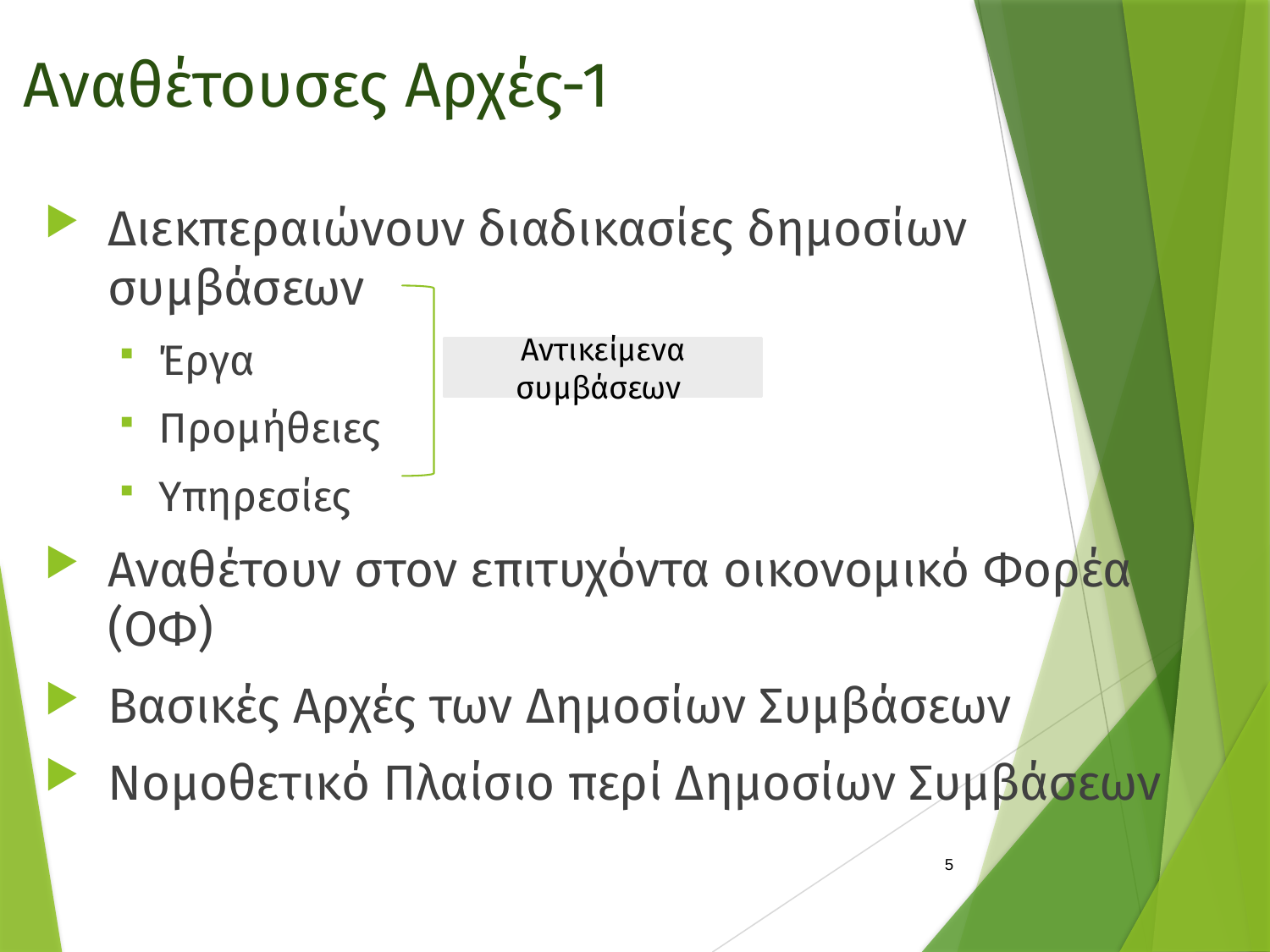

# Αναθέτουσες Αρχές-1
Διεκπεραιώνουν διαδικασίες δημοσίων συμβάσεων
Έργα
Προμήθειες
Υπηρεσίες
Αναθέτουν στον επιτυχόντα οικονομικό Φορέα (ΟΦ)
Βασικές Αρχές των Δημοσίων Συμβάσεων
Νομοθετικό Πλαίσιο περί Δημοσίων Συμβάσεων

Αντικείμενα συμβάσεων
5